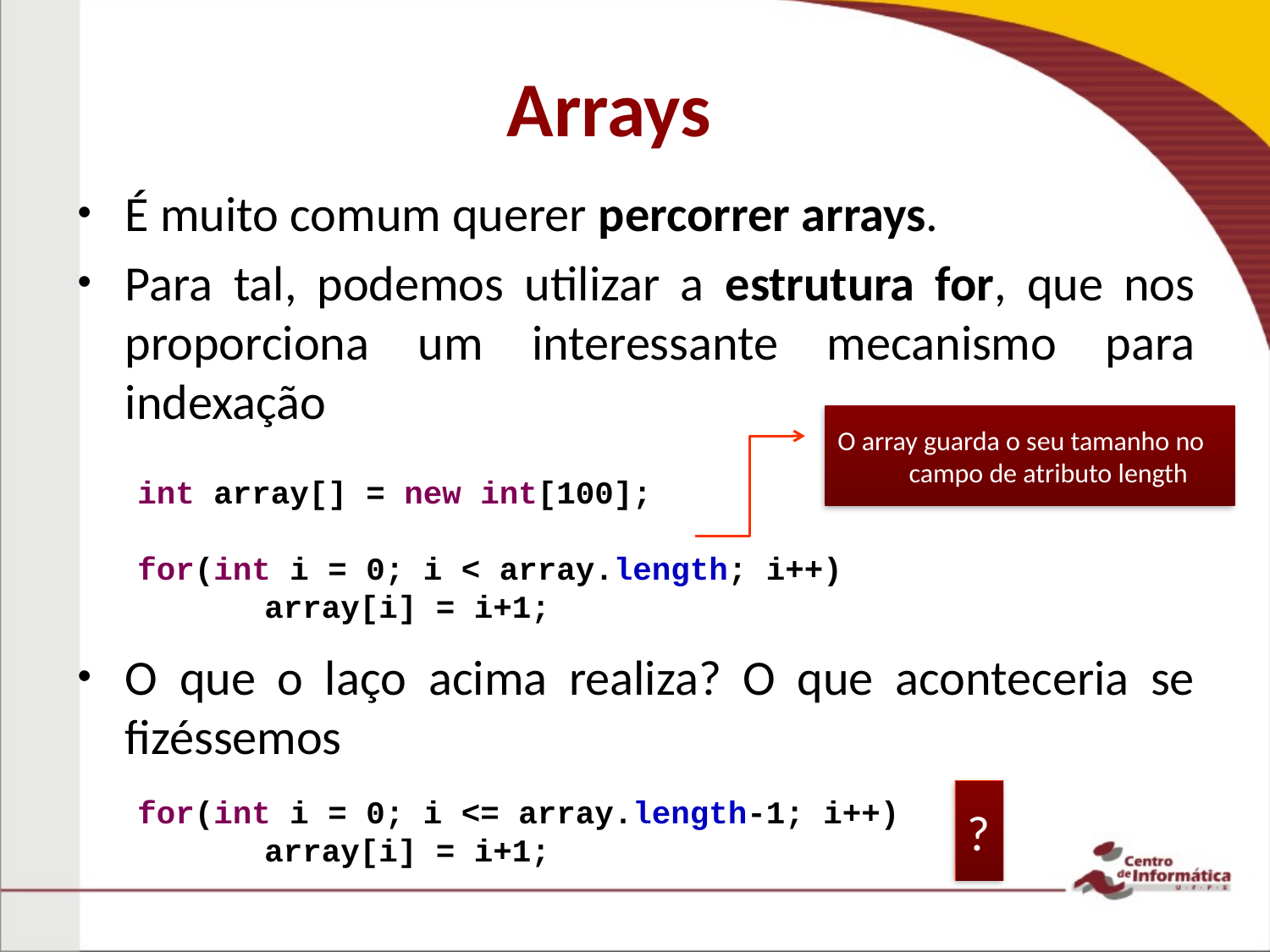

# Arrays
É muito comum querer percorrer arrays.
Para tal, podemos utilizar a estrutura for, que nos proporciona um interessante mecanismo para indexação

O que o laço acima realiza? O que aconteceria se fizéssemos
O array guarda o seu tamanho no campo de atributo length
int array[] = new int[100];

for(int i = 0; i < array.length; i++)
	array[i] = i+1;
?
for(int i = 0; i <= array.length-1; i++)
	array[i] = i+1;